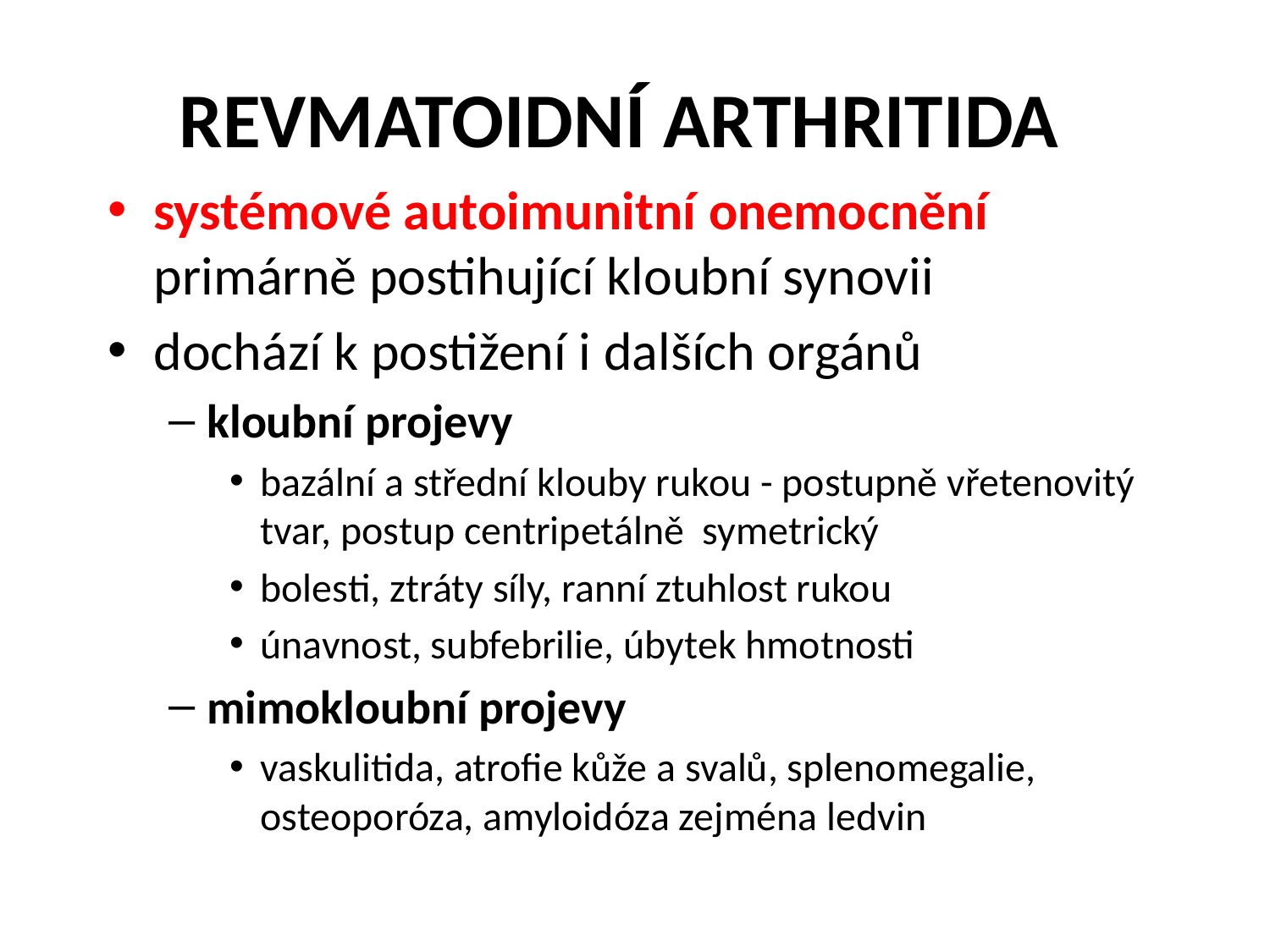

REVMATOIDNÍ ARTHRITIDA
systémové autoimunitní onemocnění primárně postihující kloubní synovii
dochází k postižení i dalších orgánů
kloubní projevy
bazální a střední klouby rukou - postupně vřetenovitý tvar, postup centripetálně  symetrický
bolesti, ztráty síly, ranní ztuhlost rukou
únavnost, subfebrilie, úbytek hmotnosti
mimokloubní projevy
vaskulitida, atrofie kůže a svalů, splenomegalie, osteoporóza, amyloidóza zejména ledvin